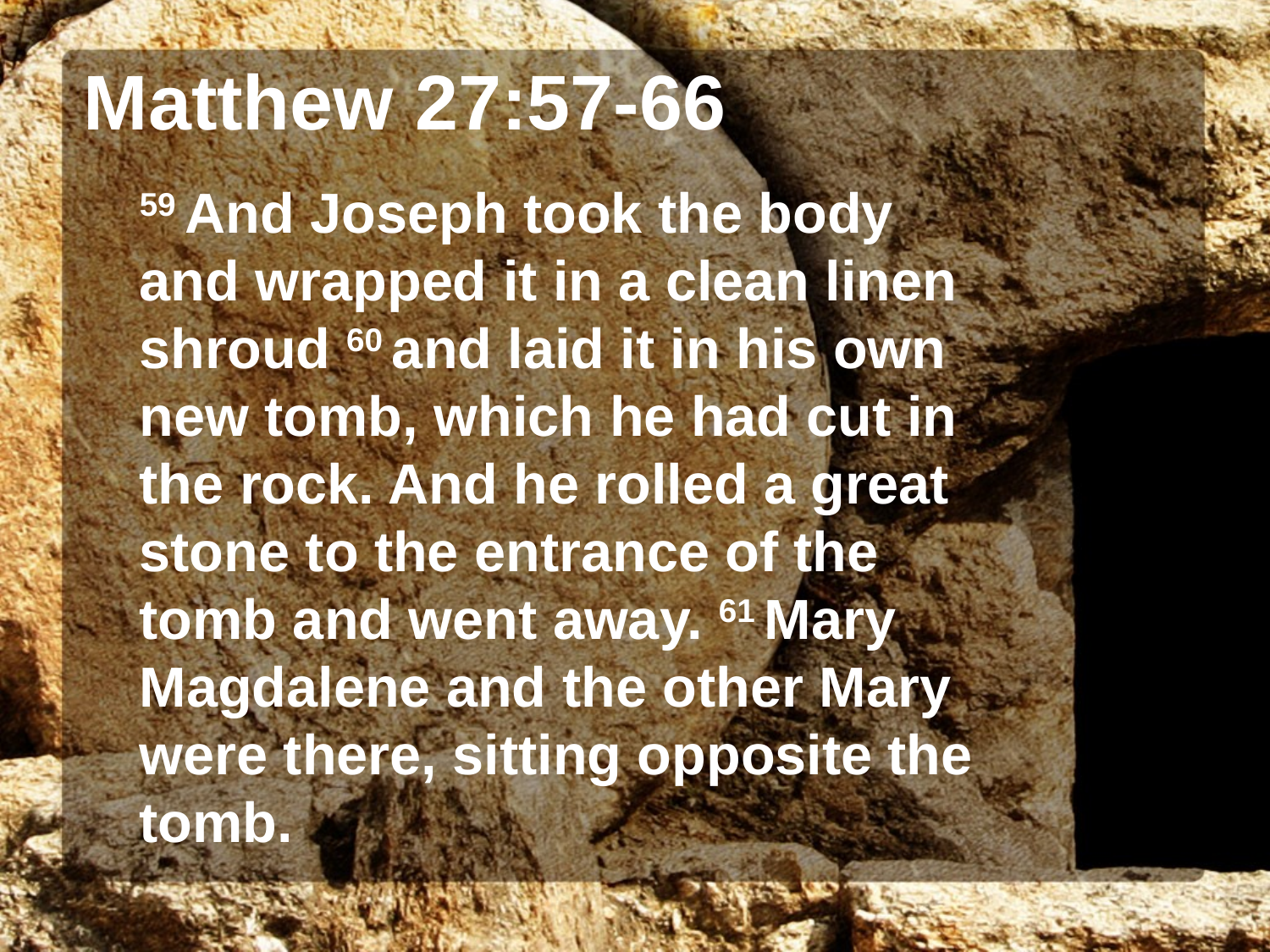

Matthew 27:57-66
59 And Joseph took the body and wrapped it in a clean linen shroud 60 and laid it in his own new tomb, which he had cut in the rock. And he rolled a great stone to the entrance of the tomb and went away. 61 Mary Magdalene and the other Mary were there, sitting opposite the tomb.